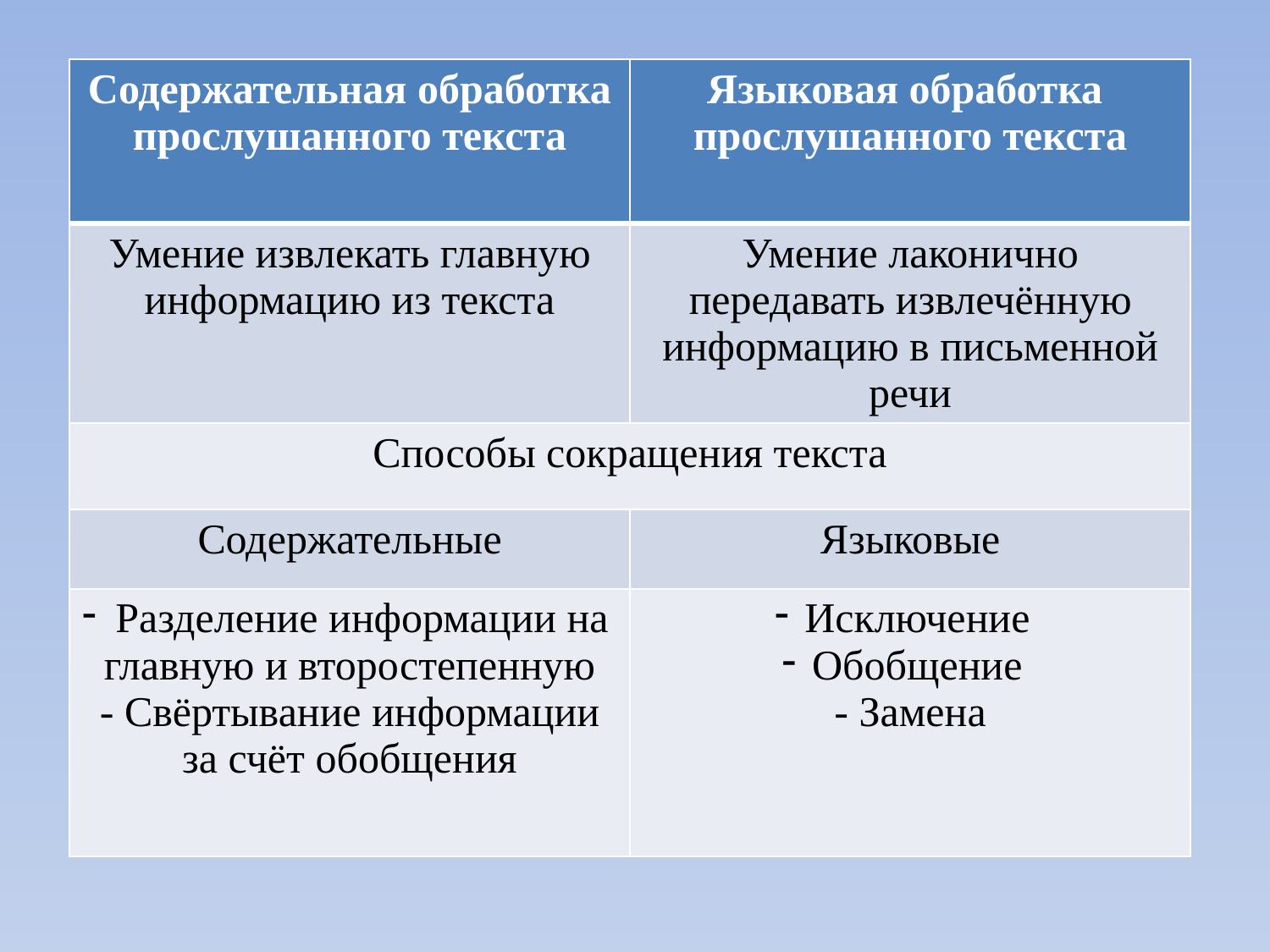

| Содержательная обработка прослушанного текста | Языковая обработка прослушанного текста |
| --- | --- |
| Умение извлекать главную информацию из текста | Умение лаконично передавать извлечённую информацию в письменной речи |
| Способы сокращения текста |  |
| Содержательные | Языковые |
| Разделение информации на главную и второстепенную - Свёртывание информации за счёт обобщения | Исключение Обобщение - Замена |